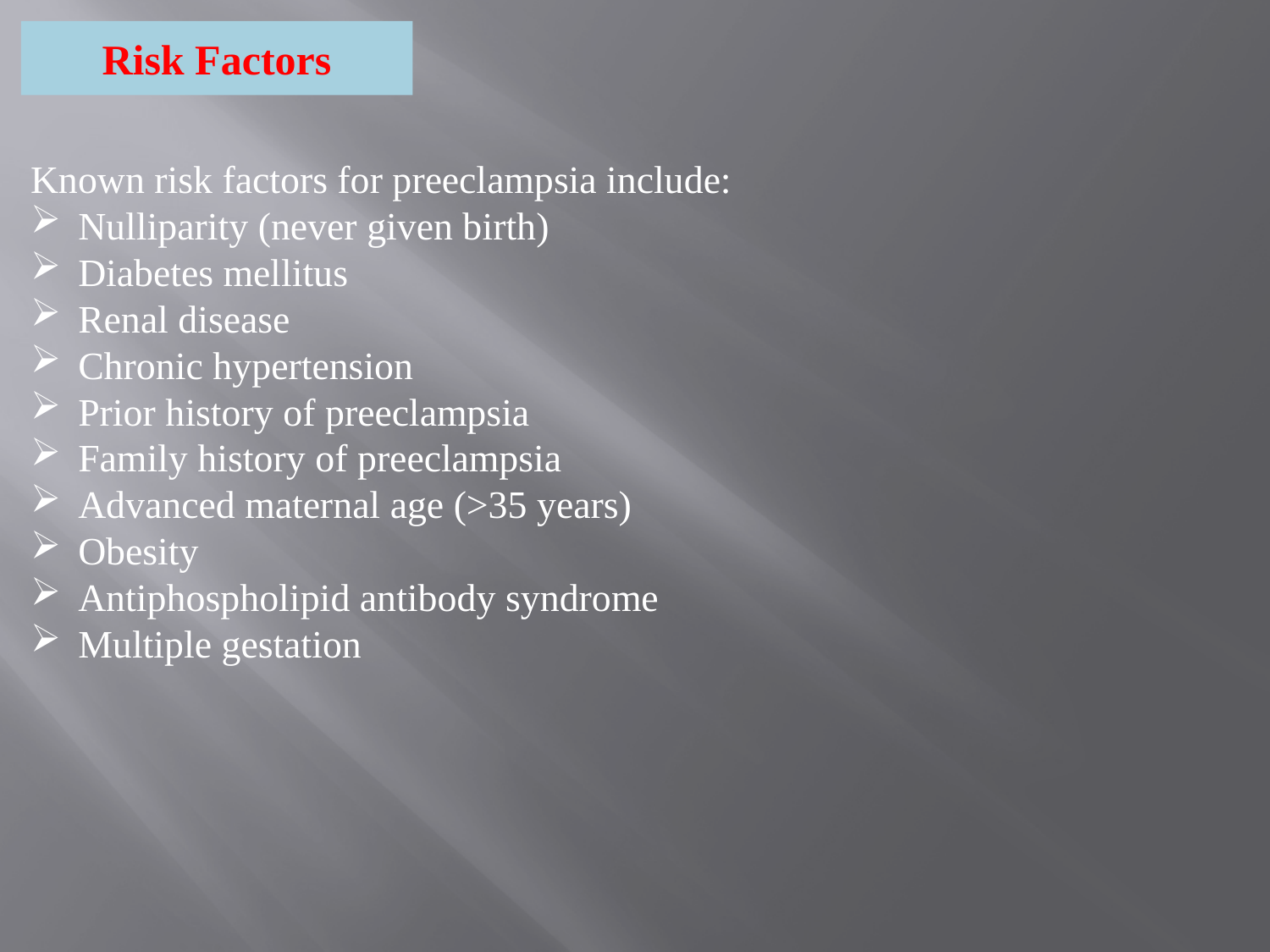

Risk Factors
Known risk factors for preeclampsia include:
Nulliparity (never given birth)
Diabetes mellitus
Renal disease
Chronic hypertension
Prior history of preeclampsia
Family history of preeclampsia
Advanced maternal age (>35 years)
Obesity
Antiphospholipid antibody syndrome
Multiple gestation